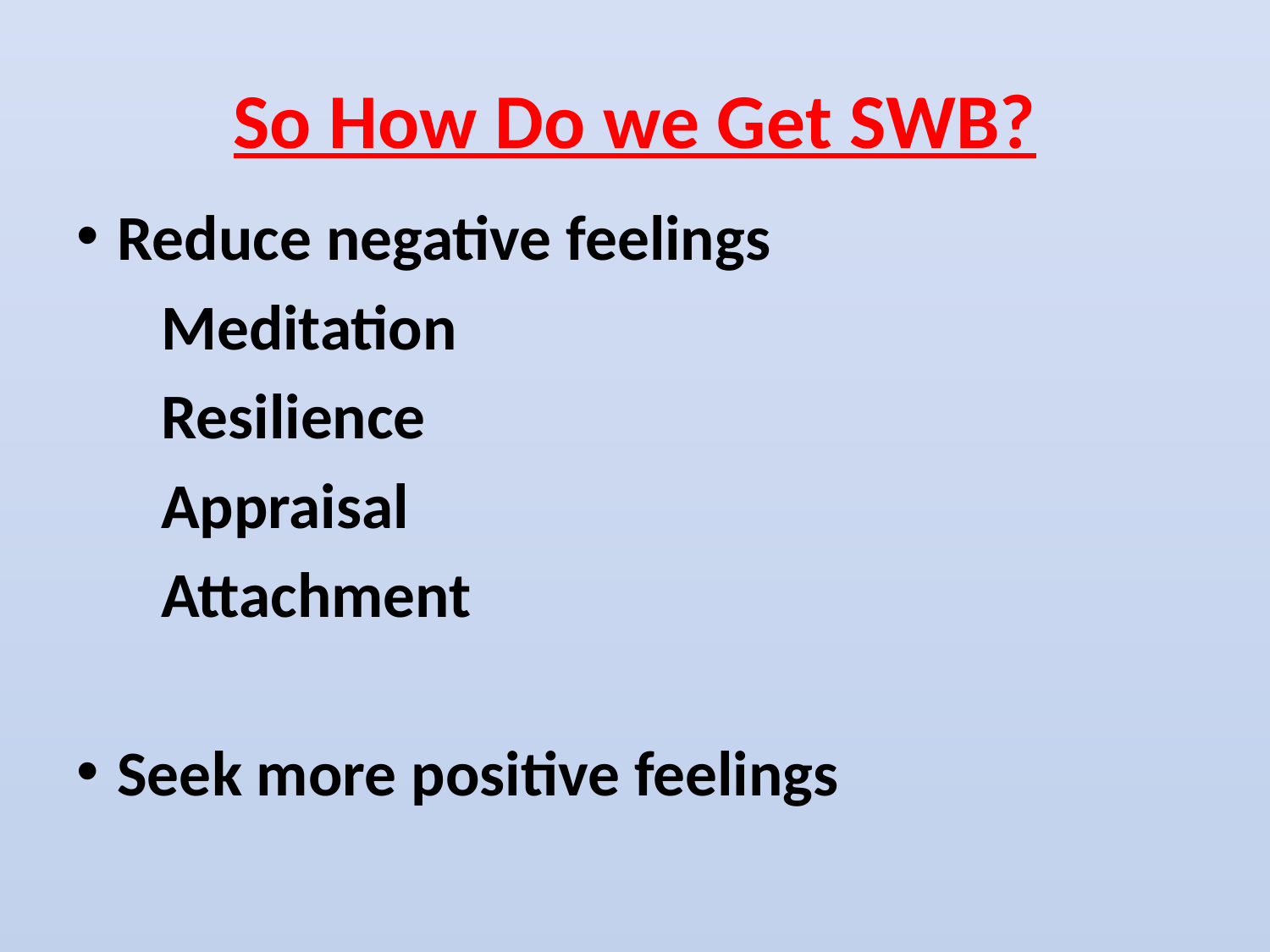

# So How Do we Get SWB?
Reduce negative feelings
	Meditation
	Resilience
	Appraisal
	Attachment

Seek more positive feelings